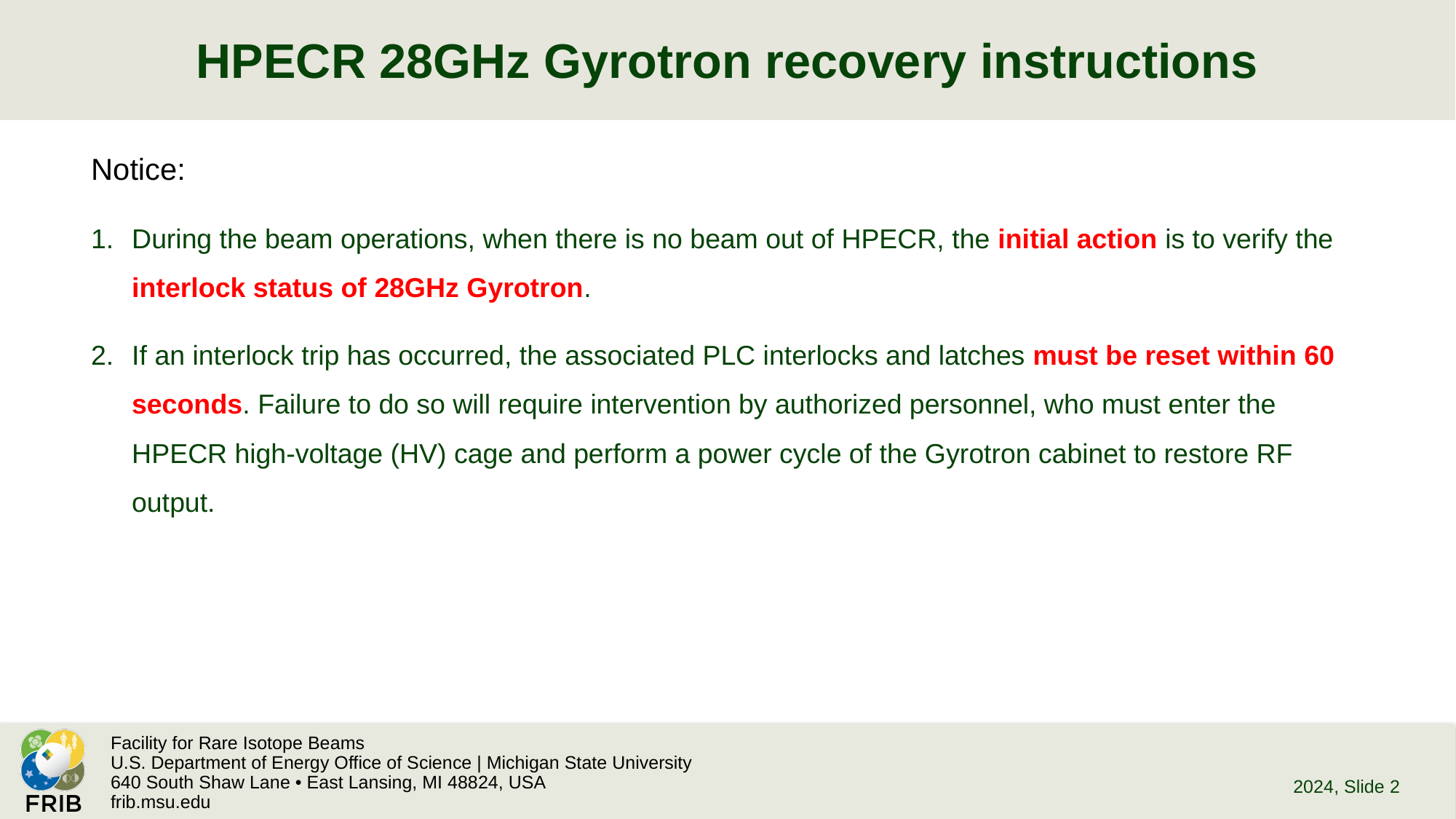

# HPECR 28GHz Gyrotron recovery instructions
Notice:
During the beam operations, when there is no beam out of HPECR, the initial action is to verify the interlock status of 28GHz Gyrotron.
If an interlock trip has occurred, the associated PLC interlocks and latches must be reset within 60 seconds. Failure to do so will require intervention by authorized personnel, who must enter the HPECR high-voltage (HV) cage and perform a power cycle of the Gyrotron cabinet to restore RF output.

2024
, Slide 2